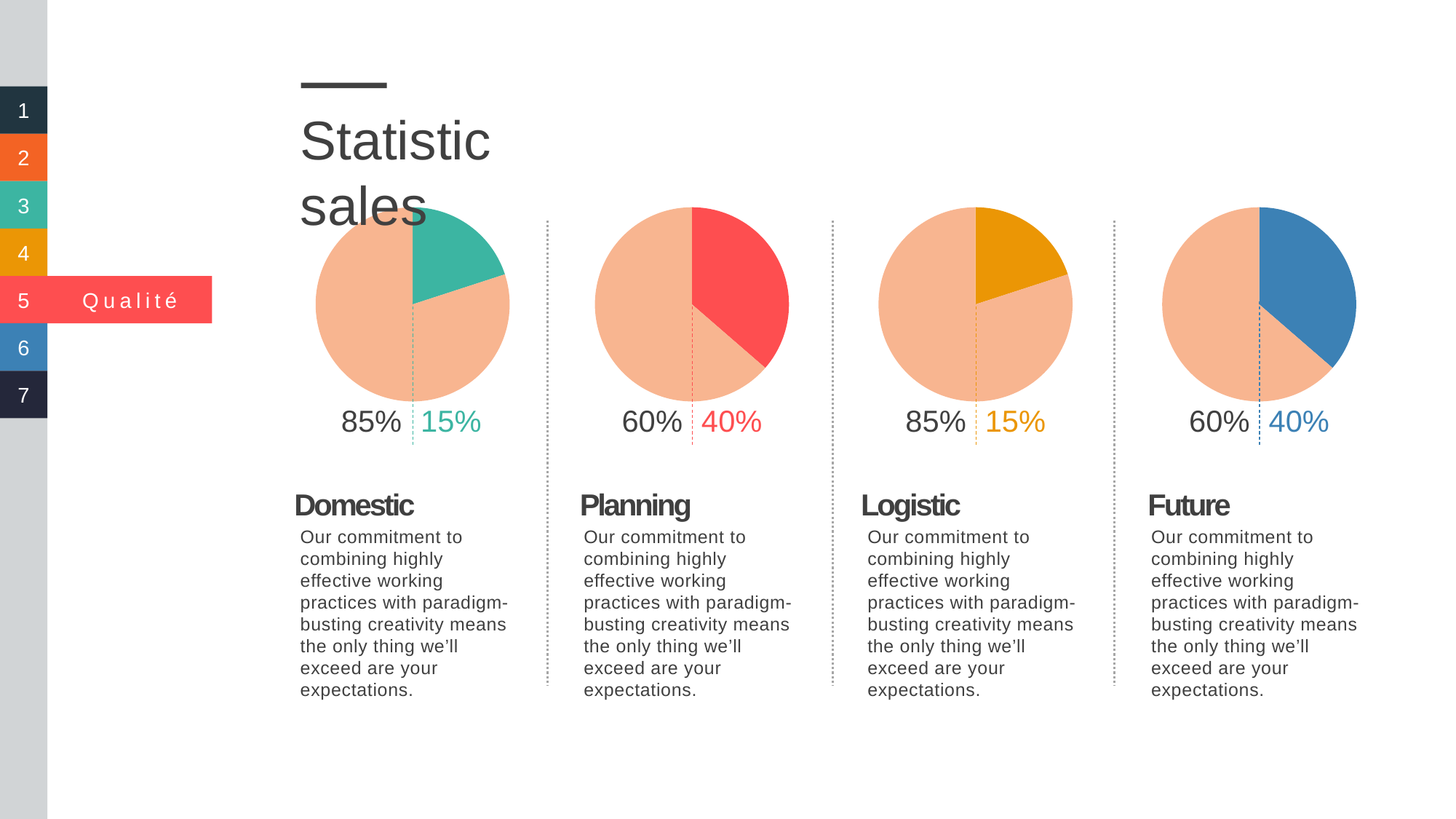

Statistic sales

### Chart

| Category | Percent |
|---|---|
| min | 0.2 |
| max | 0.8 |

### Chart

| Category | Percent |
|---|---|
| min | 0.2 |
| max | 0.3500000000000003 |

### Chart

| Category | Percent |
|---|---|
| min | 0.2 |
| max | 0.8 |

### Chart

| Category | Percent |
|---|---|
| min | 0.2 |
| max | 0.3500000000000003 |
85%
15%
60%
40%
85%
15%
60%
40%
Domestic
Planning
Logistic
Future
Our commitment to combining highly effective working practices with paradigm-busting creativity means the only thing we’ll exceed are your expectations.
Our commitment to combining highly effective working practices with paradigm-busting creativity means the only thing we’ll exceed are your expectations.
Our commitment to combining highly effective working practices with paradigm-busting creativity means the only thing we’ll exceed are your expectations.
Our commitment to combining highly effective working practices with paradigm-busting creativity means the only thing we’ll exceed are your expectations.